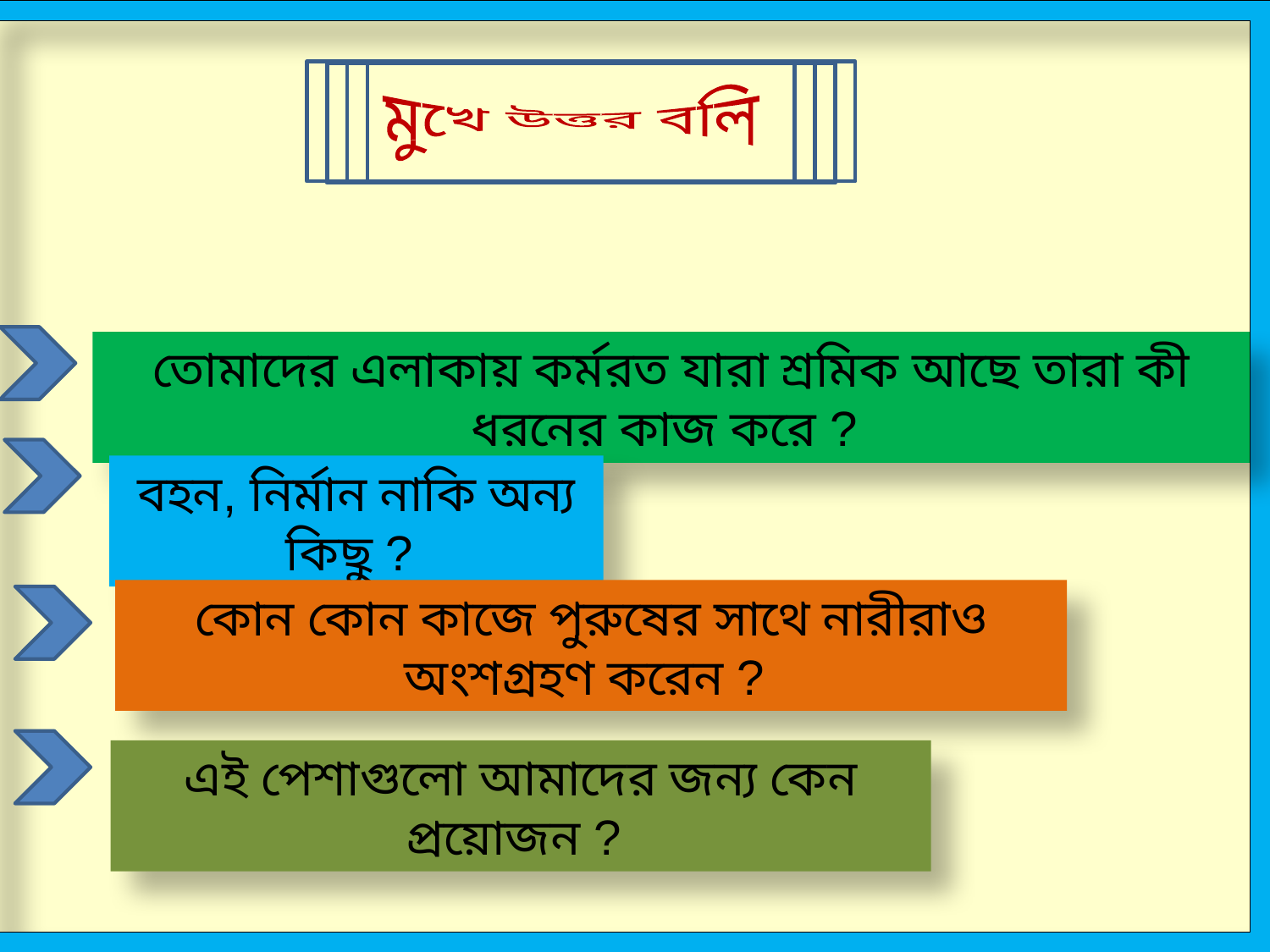

মুখে উত্তর বলি

তোমাদের এলাকায় কর্মরত যারা শ্রমিক আছে তারা কী ধরনের কাজ করে ?

বহন, নির্মান নাকি অন্য কিছু ?
কোন কোন কাজে পুরুষের সাথে নারীরাও অংশগ্রহণ করেন ?

এই পেশাগুলো আমাদের জন্য কেন প্রয়োজন ?